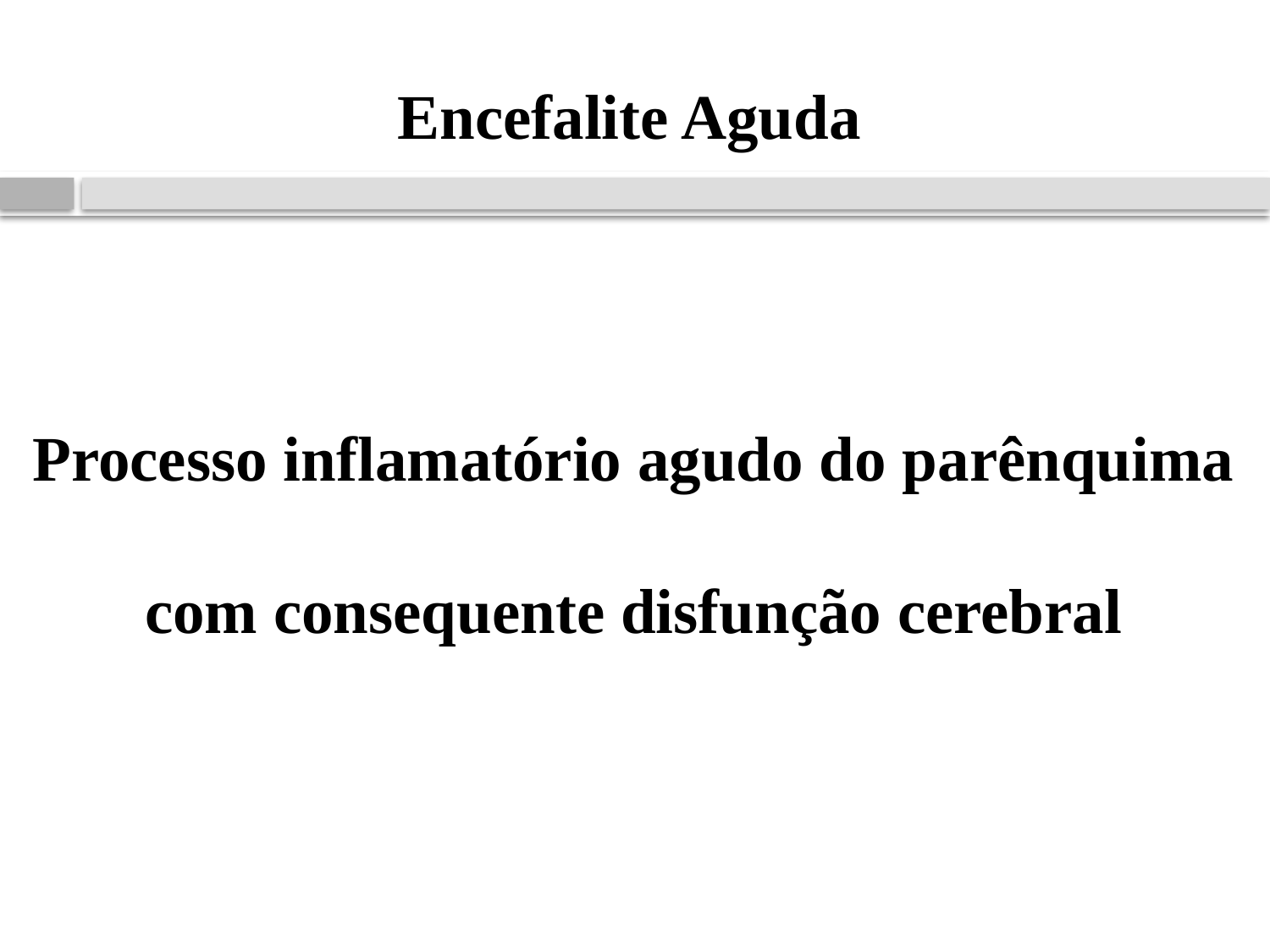

Encefalite Aguda
Processo inflamatório agudo do parênquima
com consequente disfunção cerebral